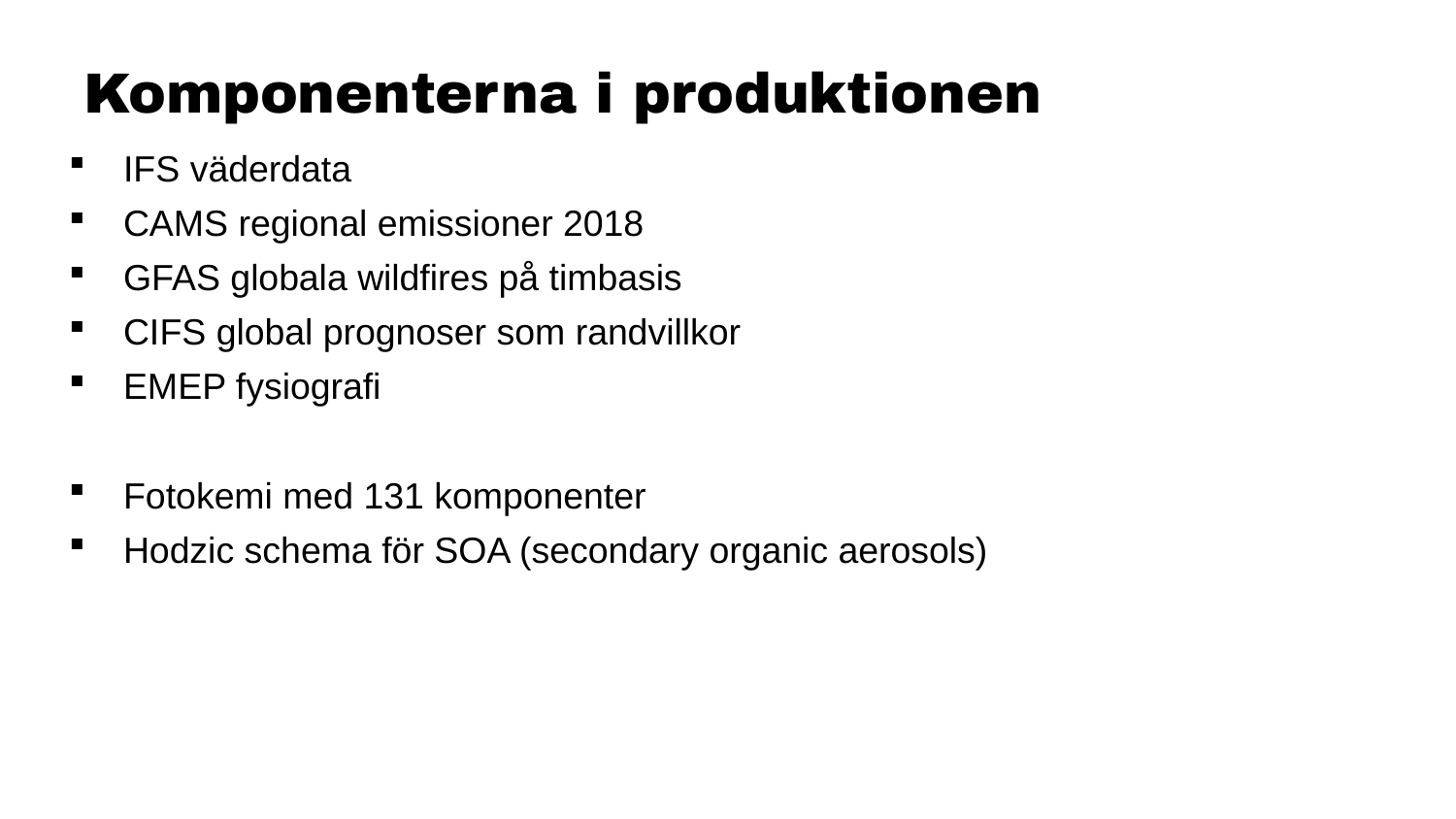

# Komponenterna i produktionen
IFS väderdata
CAMS regional emissioner 2018
GFAS globala wildfires på timbasis
CIFS global prognoser som randvillkor
EMEP fysiografi

Fotokemi med 131 komponenter
Hodzic schema för SOA (secondary organic aerosols)